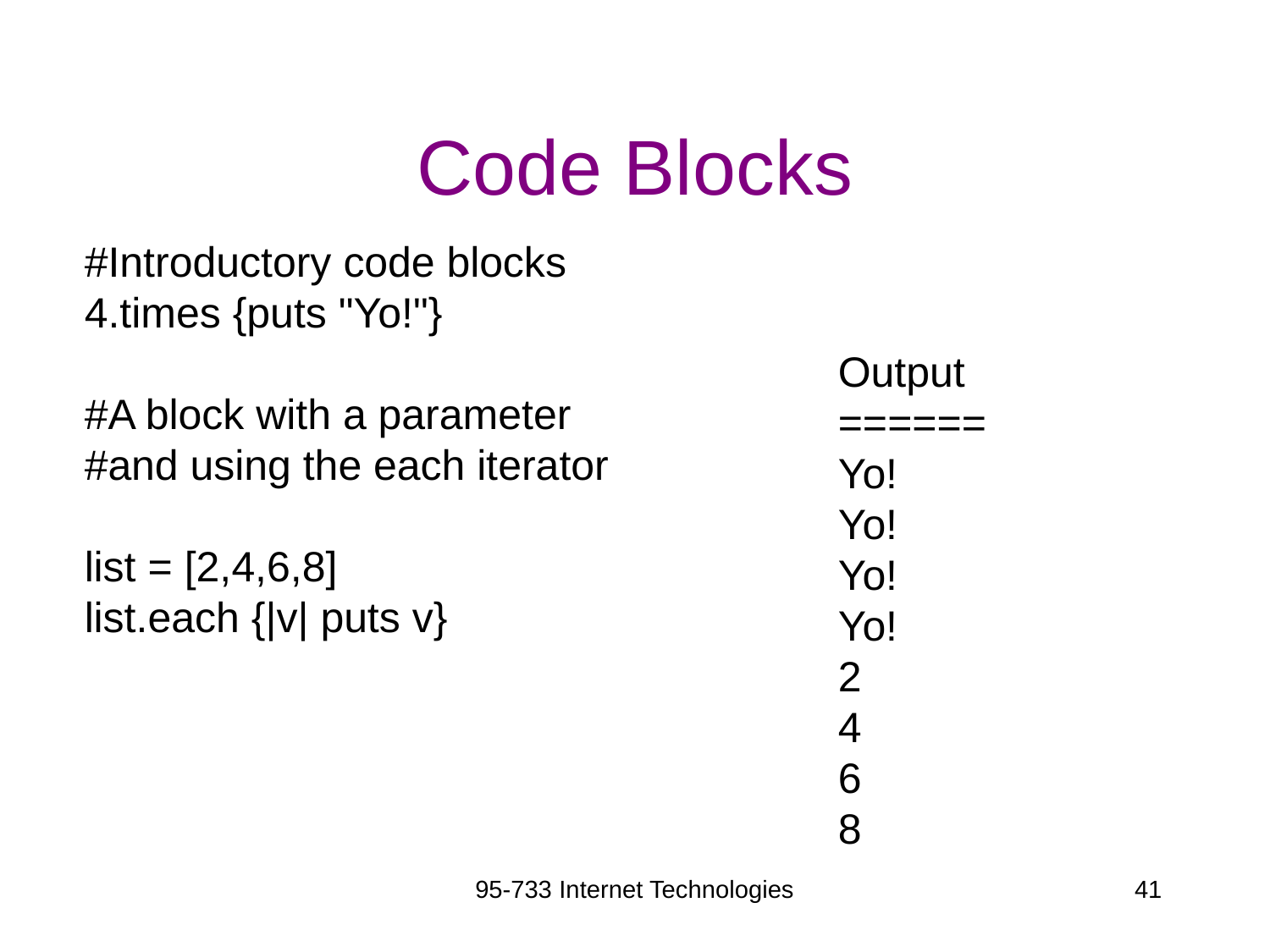

# Code Blocks
#Introductory code blocks
4.times {puts "Yo!"}

#A block with a parameter
#and using the each iterator

list = [2,4,6,8]
list.each {|v| puts v}

Output
======
Yo!
Yo!
Yo!
Yo!
2
4
6
8

95-733 Internet Technologies
41